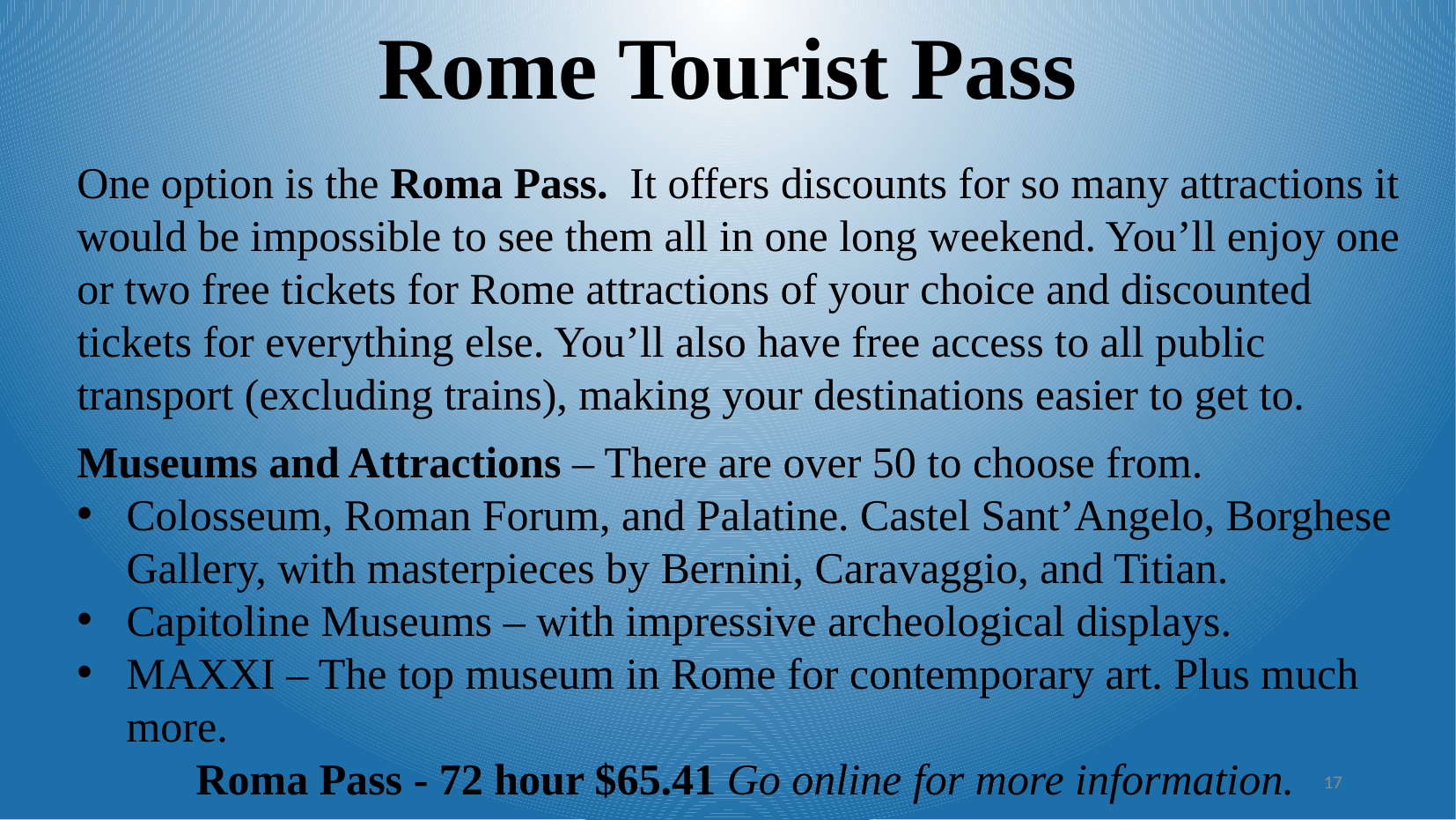

Rome Tourist Pass
One option is the Roma Pass.  It offers discounts for so many attractions it would be impossible to see them all in one long weekend. You’ll enjoy one or two free tickets for Rome attractions of your choice and discounted tickets for everything else. You’ll also have free access to all public transport (excluding trains), making your destinations easier to get to.
Museums and Attractions – There are over 50 to choose from.
Colosseum, Roman Forum, and Palatine. Castel Sant’Angelo, Borghese Gallery, with masterpieces by Bernini, Caravaggio, and Titian.
Capitoline Museums – with impressive archeological displays.
MAXXI – The top museum in Rome for contemporary art. Plus much more.
Roma Pass - 72 hour $65.41 Go online for more information.
17